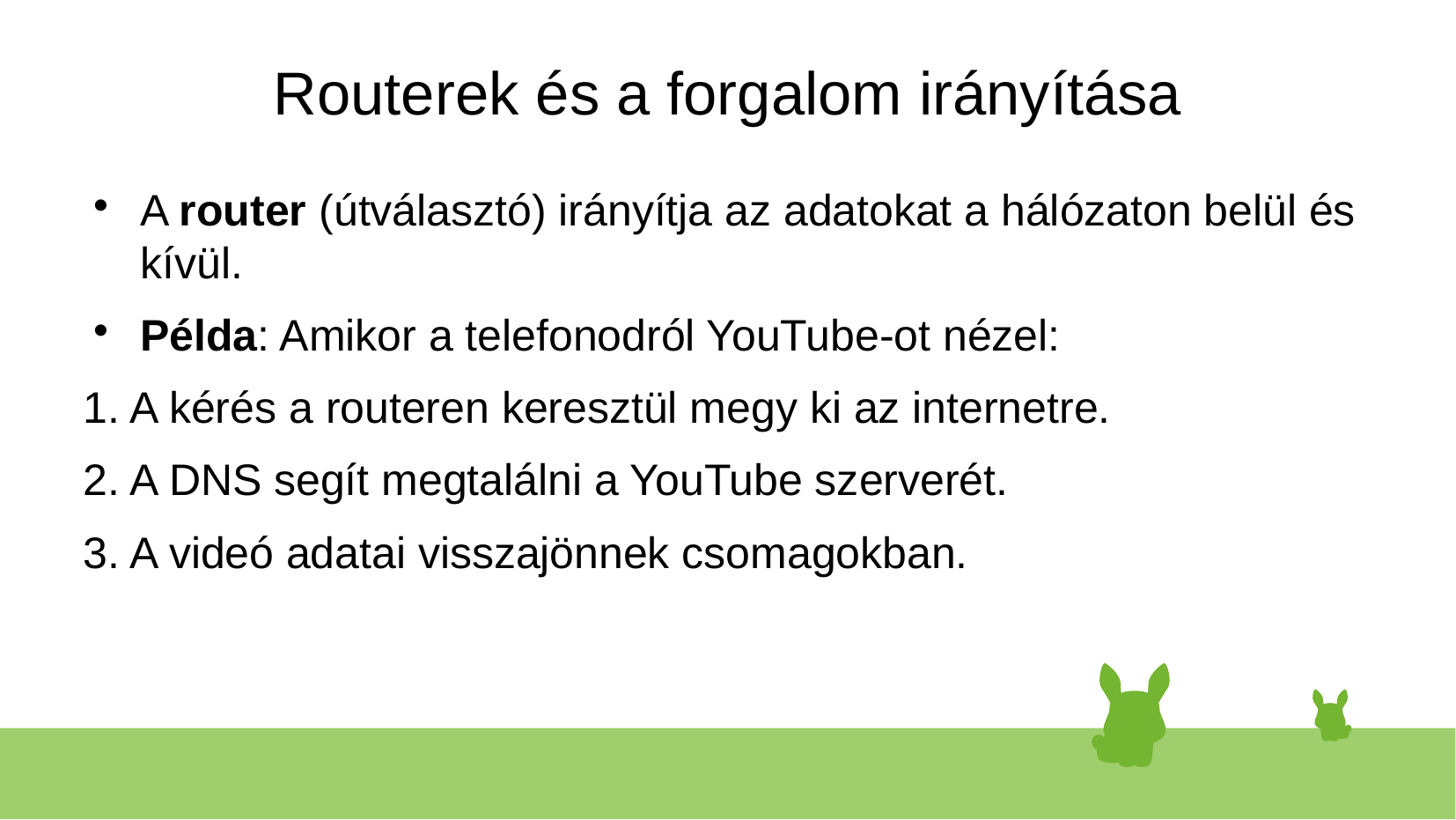

# Routerek és a forgalom irányítása
A router (útválasztó) irányítja az adatokat a hálózaton belül és kívül.
Példa: Amikor a telefonodról YouTube-ot nézel:
A kérés a routeren keresztül megy ki az internetre.
A DNS segít megtalálni a YouTube szerverét.
A videó adatai visszajönnek csomagokban.